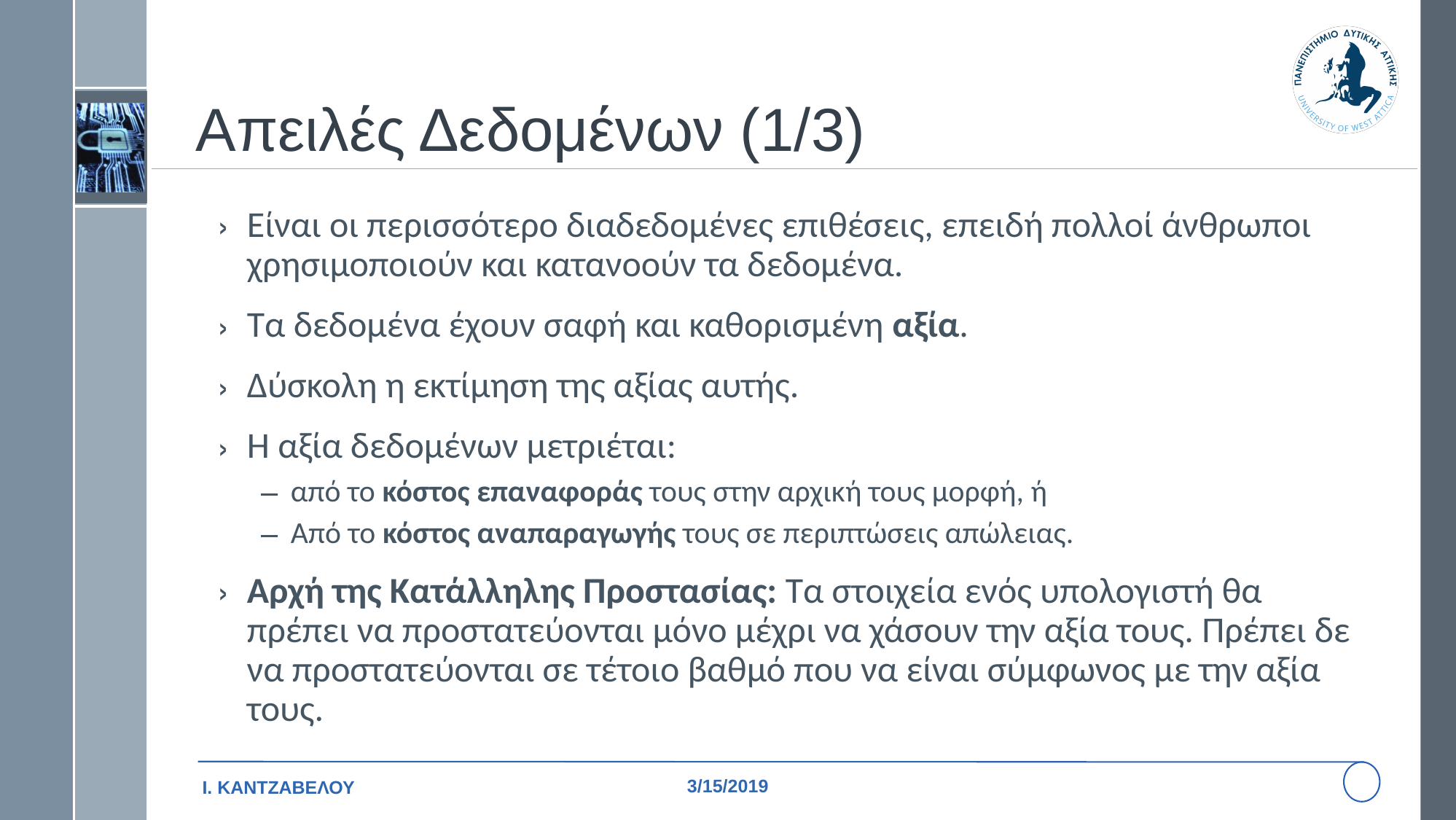

# Απειλές Δεδομένων (1/3)
Είναι οι περισσότερο διαδεδομένες επιθέσεις, επειδή πολλοί άνθρωποι χρησιμοποιούν και κατανοούν τα δεδομένα.
Τα δεδομένα έχουν σαφή και καθορισμένη αξία.
Δύσκολη η εκτίμηση της αξίας αυτής.
Η αξία δεδομένων μετριέται:
από το κόστος επαναφοράς τους στην αρχική τους μορφή, ή
Από το κόστος αναπαραγωγής τους σε περιπτώσεις απώλειας.
Αρχή της Κατάλληλης Προστασίας: Τα στοιχεία ενός υπολογιστή θα πρέπει να προστατεύονται μόνο μέχρι να χάσουν την αξία τους. Πρέπει δε να προστατεύονται σε τέτοιο βαθμό που να είναι σύμφωνος με την αξία τους.
35